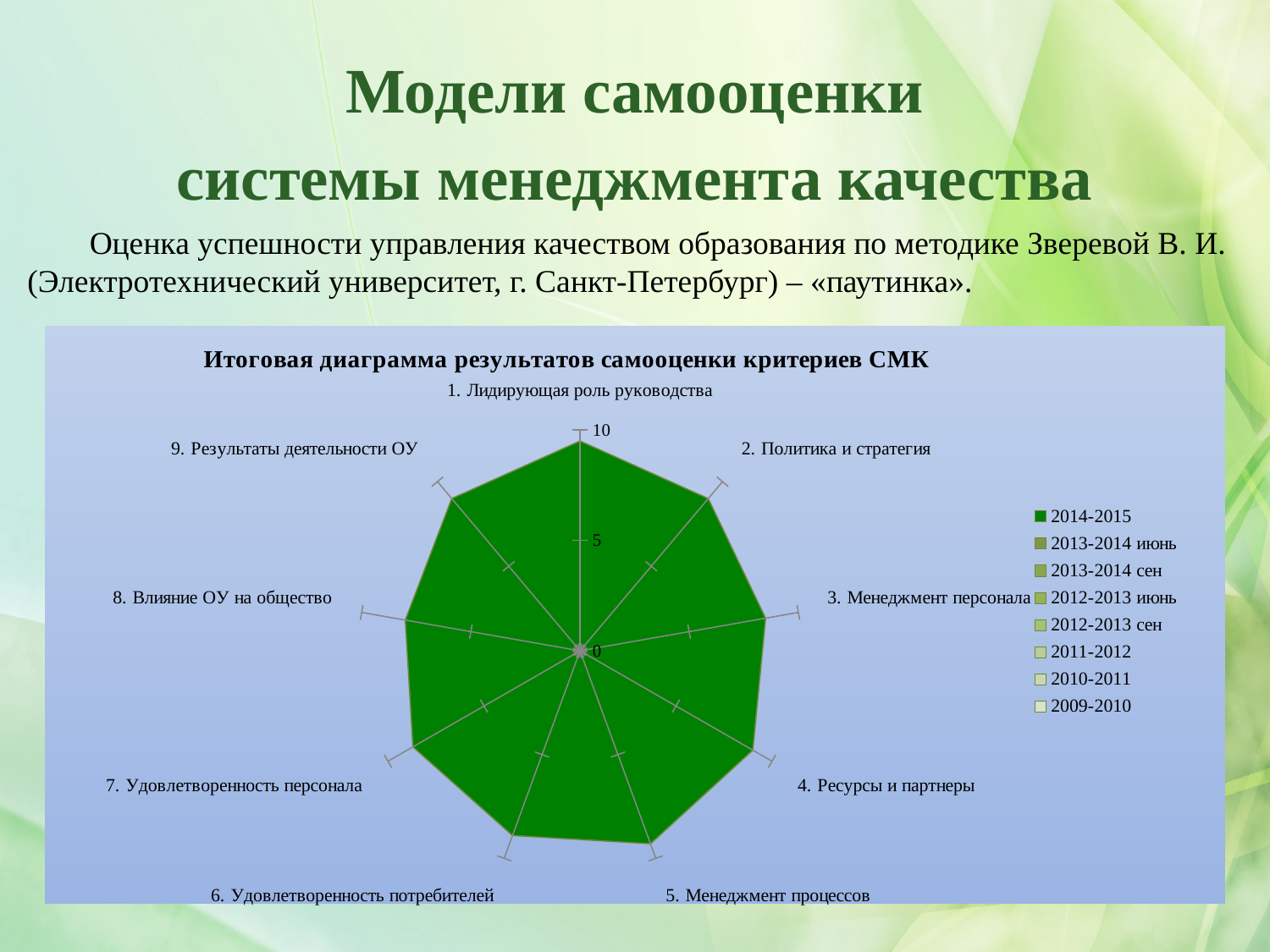

Модели самооценки
системы менеджмента качества
Оценка успешности управления качеством образования по методике Зверевой В. И. (Электротехнический университет, г. Санкт-Петербург) – «паутинка».

### Chart: Итоговая диаграмма результатов самооценки критериев СМК

| Category | 2014-2015 | 2013-2014 июнь | 2013-2014 сен | 2012-2013 июнь | 2012-2013 сен | 2011-2012 | 2010-2011 | 2009-2010 |
|---|---|---|---|---|---|---|---|---|
| 1. Лидирующая роль руководства | 9.5 | 9.200000000000001 | 9.0 | 8.9 | 8.8 | 8.0 | 7.0 | 6.4 |
| 2. Политика и стратегия | 9.0 | 8.9 | 8.700000000000001 | 8.5 | 8.0 | 7.5 | 6.0 | 4.5 |
| 3. Менеджмент персонала | 8.5 | 8.0 | 7.8 | 7.5 | 7.2 | 6.8 | 6.0 | 4.4 |
| 4. Ресурсы и партнеры | 9.0 | 8.9 | 8.5 | 8.3 | 8.0 | 7.6 | 6.4 | 4.8 |
| 5. Менеджмент процессов | 9.3 | 8.9 | 8.8 | 8.5 | 8.4 | 5.8 | 4.75 | 4.6 |
| 6. Удовлетворенность потребителей | 8.9 | 8.8 | 8.8 | 8.5 | 8.200000000000001 | 7.0 | 7.0 | 5.4 |
| 7. Удовлетворенность персонала | 8.700000000000001 | 8.6 | 8.5 | 8.0 | 7.8 | 7.0 | 7.0 | 5.4 |
| 8. Влияние ОУ на общество | 8.0 | 7.5 | 7.2 | 6.8 | 6.5 | 6.0 | 5.0 | 3.0 |
| 9. Результаты деятельности ОУ | 9.0 | 9.0 | 8.5 | 8.0 | 7.5 | 6.0 | 5.3 | 4.6 |